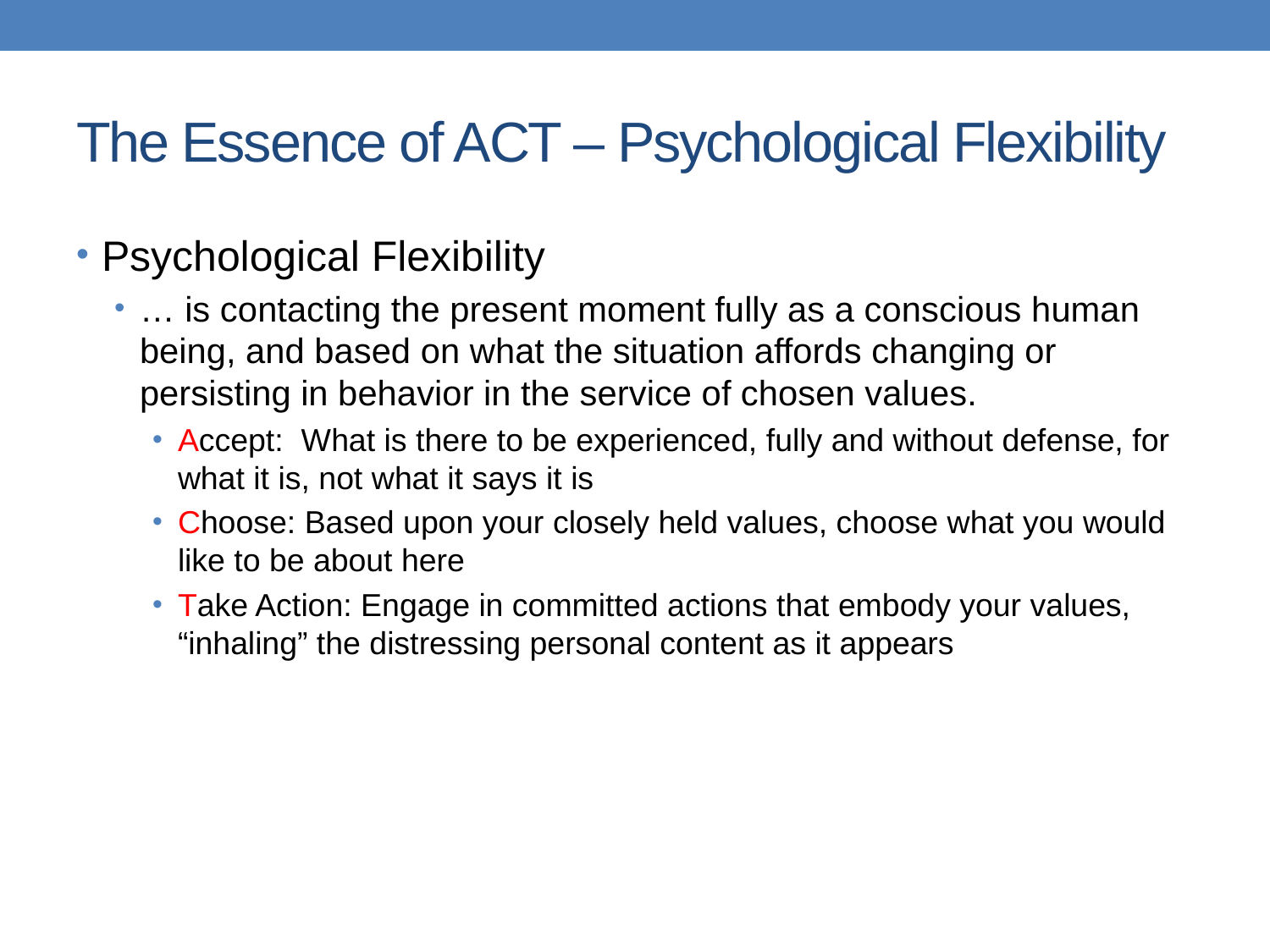

# The Essence of ACT – Psychological Flexibility
Psychological Flexibility
… is contacting the present moment fully as a conscious human being, and based on what the situation affords changing or persisting in behavior in the service of chosen values.
Accept:  What is there to be experienced, fully and without defense, for what it is, not what it says it is
Choose: Based upon your closely held values, choose what you would like to be about here
Take Action: Engage in committed actions that embody your values, “inhaling” the distressing personal content as it appears